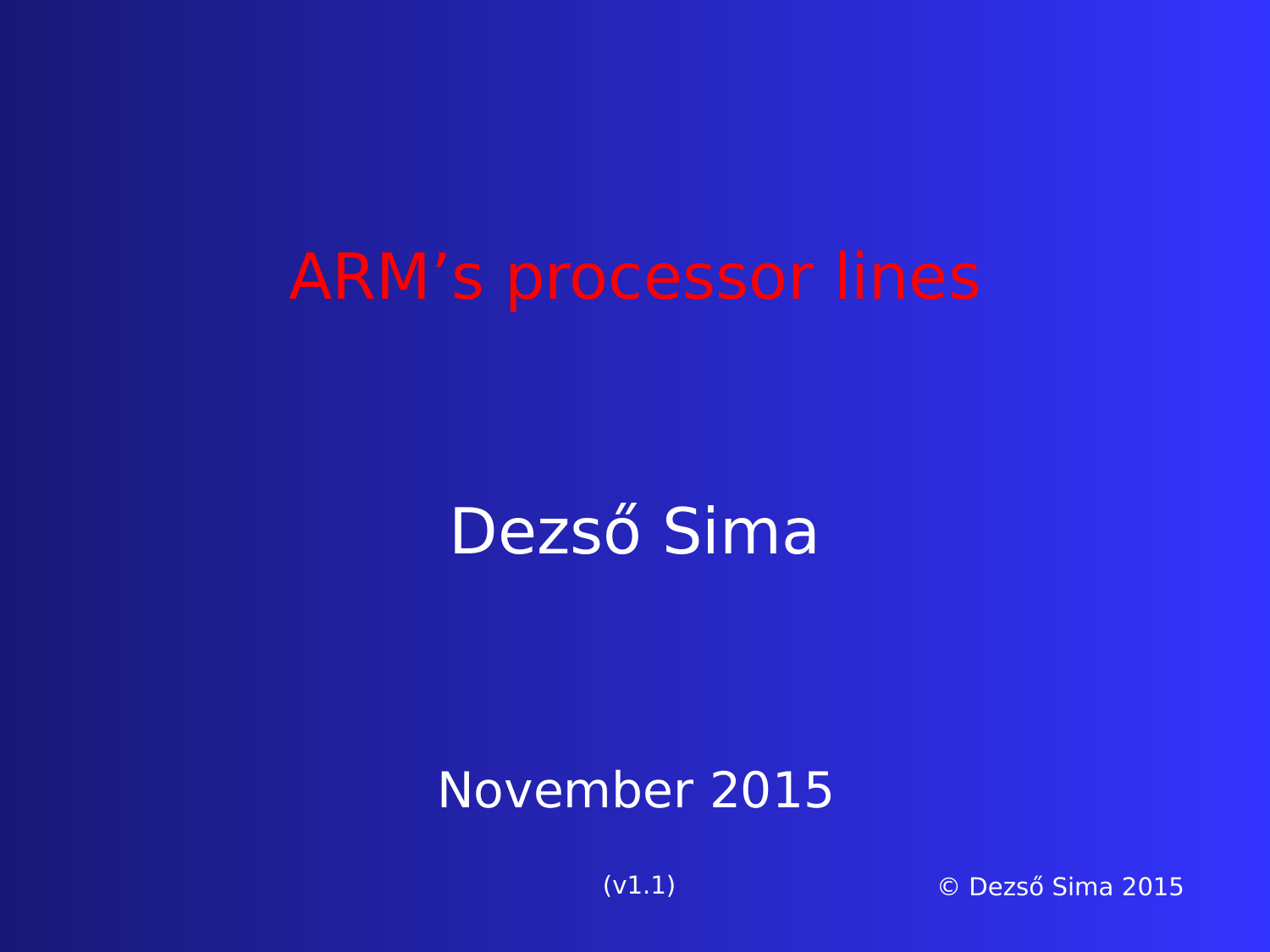

ARM’s processor lines
Dezső Sima
November 2015
(v1.1)
© Dezső Sima 2015